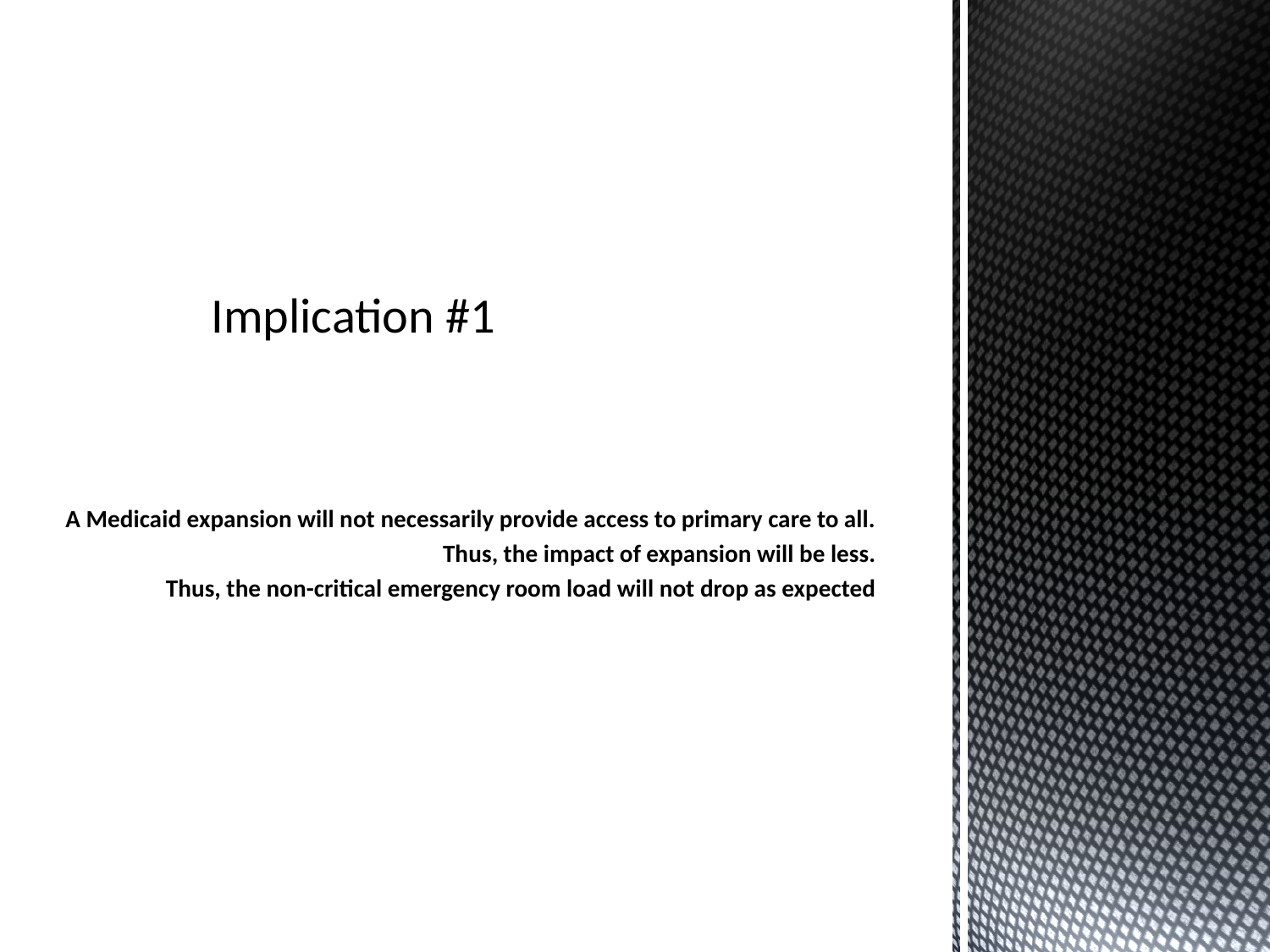

# Implication #1
A Medicaid expansion will not necessarily provide access to primary care to all.
Thus, the impact of expansion will be less.
Thus, the non-critical emergency room load will not drop as expected